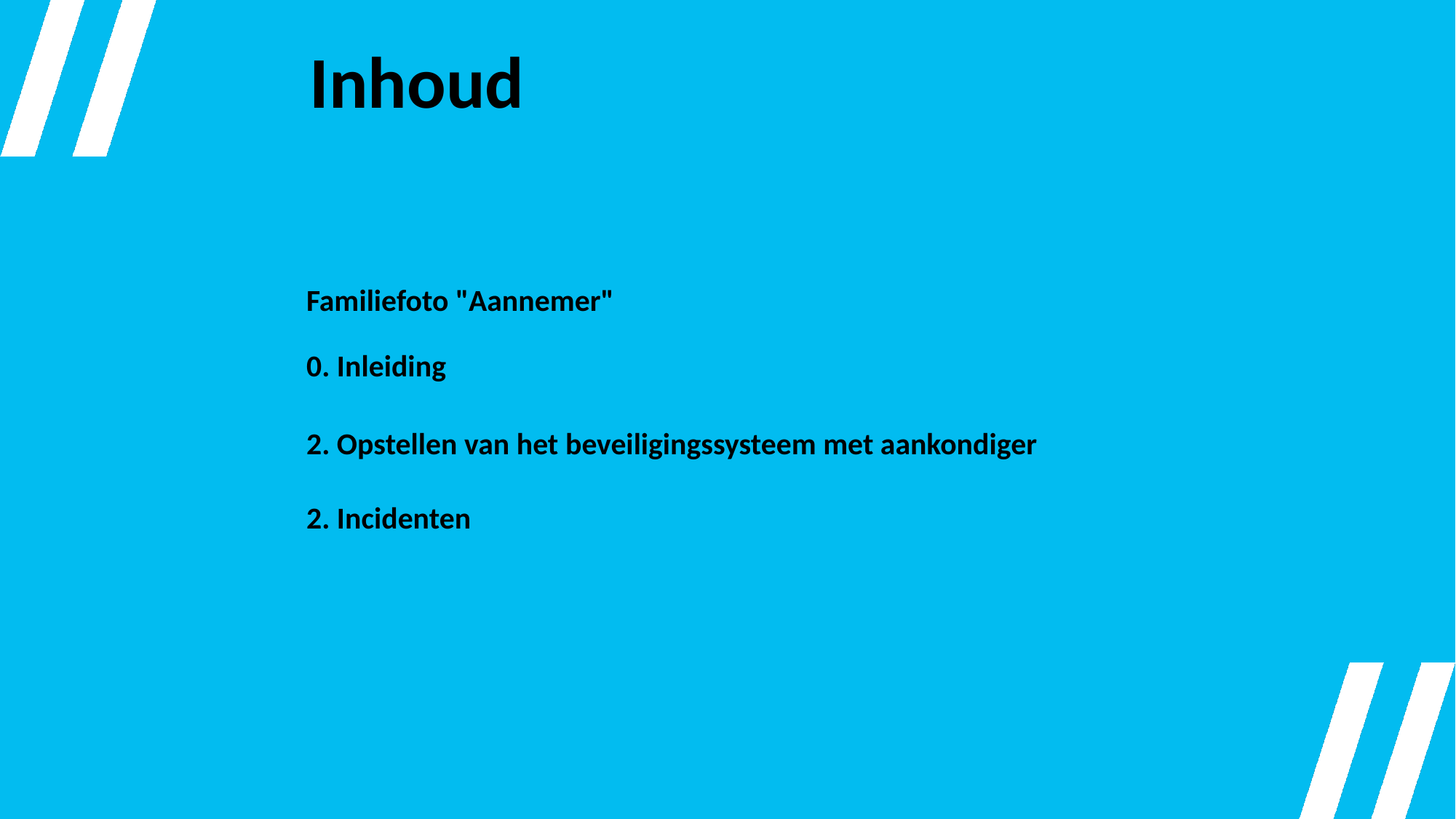

Inhoud
Familiefoto "Aannemer"
0. Inleiding
2. Opstellen van het beveiligingssysteem met aankondiger
2. Incidenten